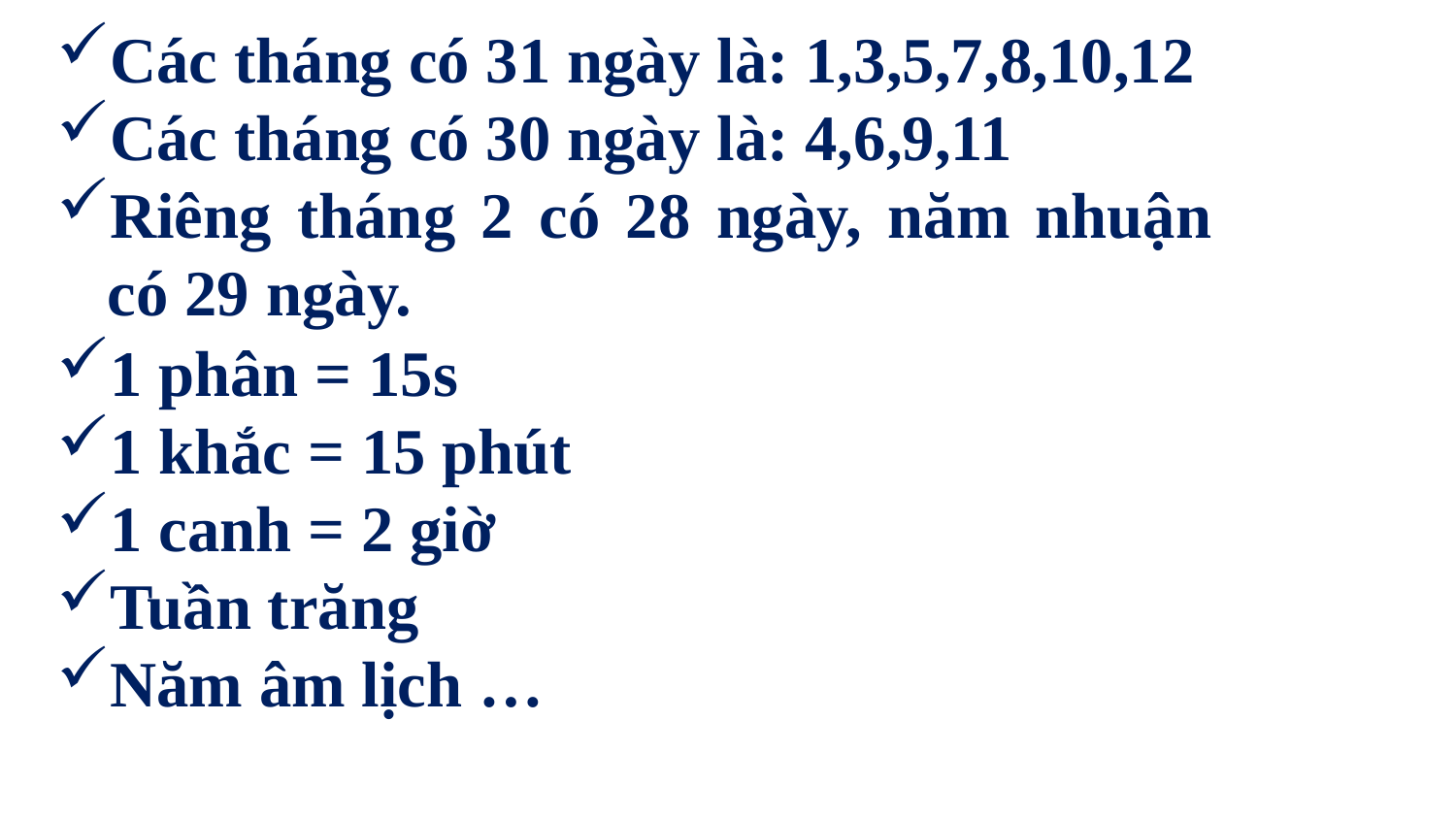

Các tháng có 31 ngày là: 1,3,5,7,8,10,12
Các tháng có 30 ngày là: 4,6,9,11
Riêng tháng 2 có 28 ngày, năm nhuận có 29 ngày.
1 phân = 15s
1 khắc = 15 phút
1 canh = 2 giờ
Tuần trăng
Năm âm lịch …